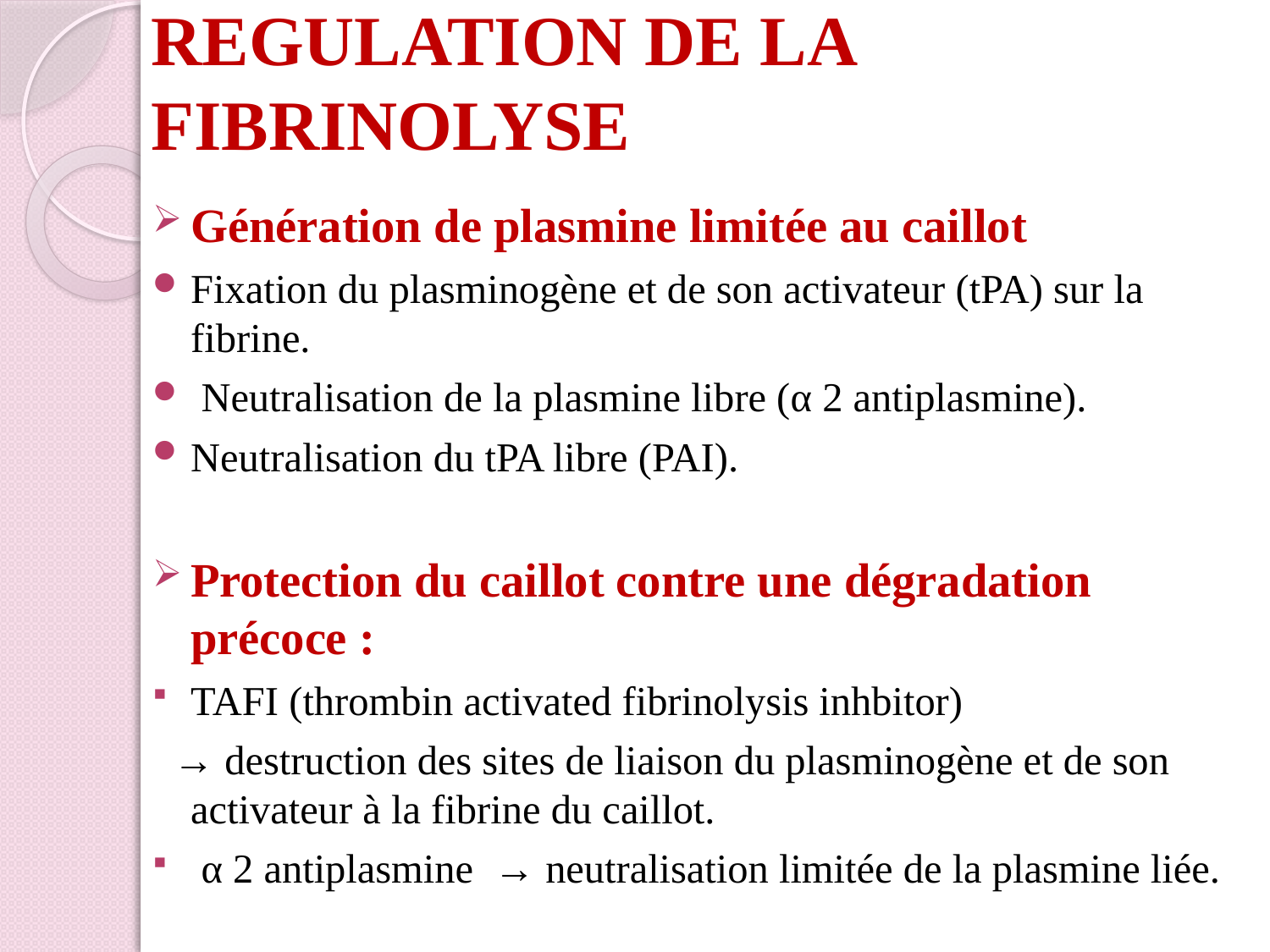

# REGULATION DE LA FIBRINOLYSE
Génération de plasmine limitée au caillot
Fixation du plasminogène et de son activateur (tPA) sur la fibrine.
 Neutralisation de la plasmine libre (α 2 antiplasmine).
Neutralisation du tPA libre (PAI).

Protection du caillot contre une dégradation précoce :
TAFI (thrombin activated fibrinolysis inhbitor)
  → destruction des sites de liaison du plasminogène et de son activateur à la fibrine du caillot.
 α 2 antiplasmine  → neutralisation limitée de la plasmine liée.